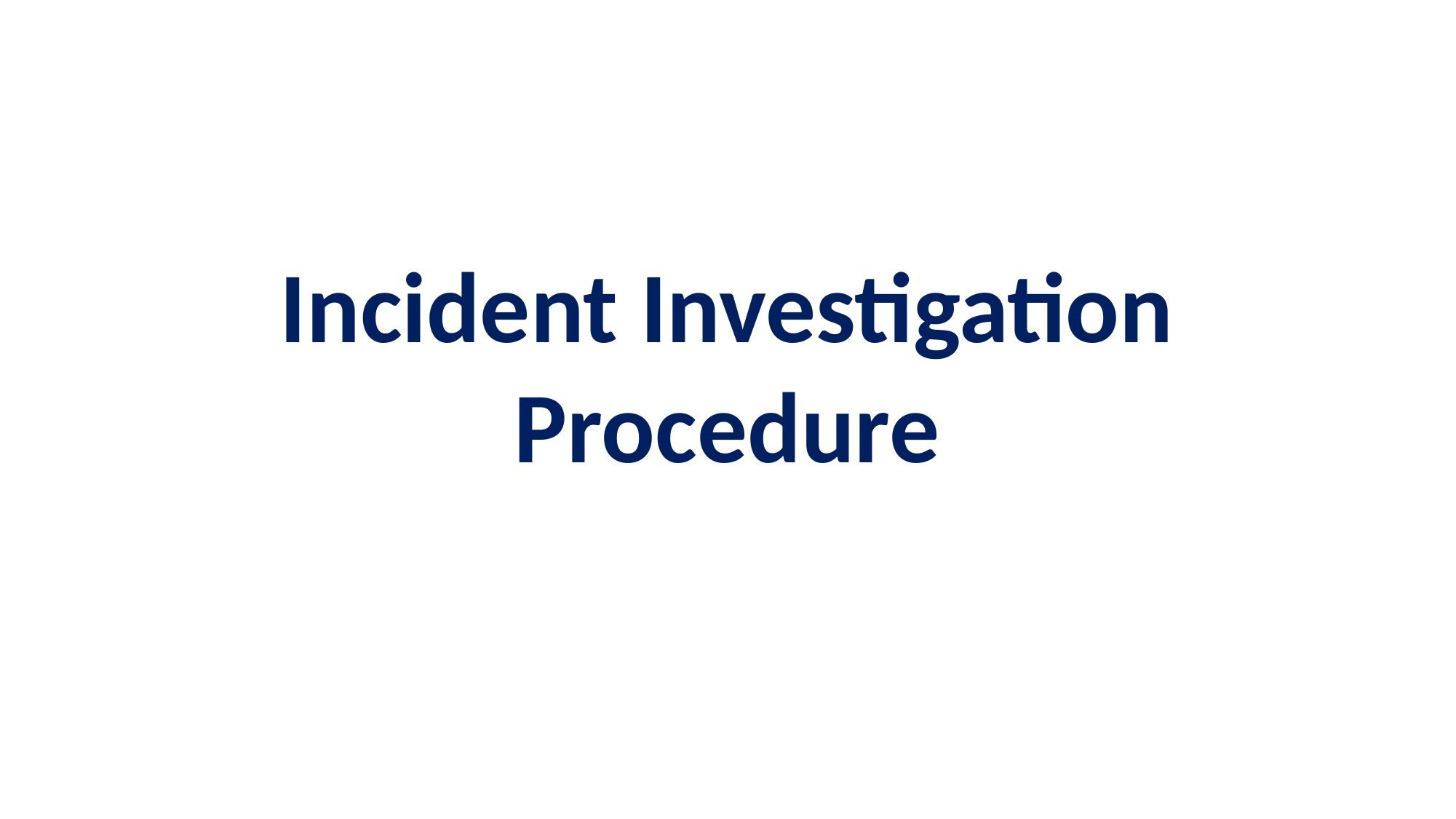

# Incident Investigation Procedure
Incident Investigation
Procedure